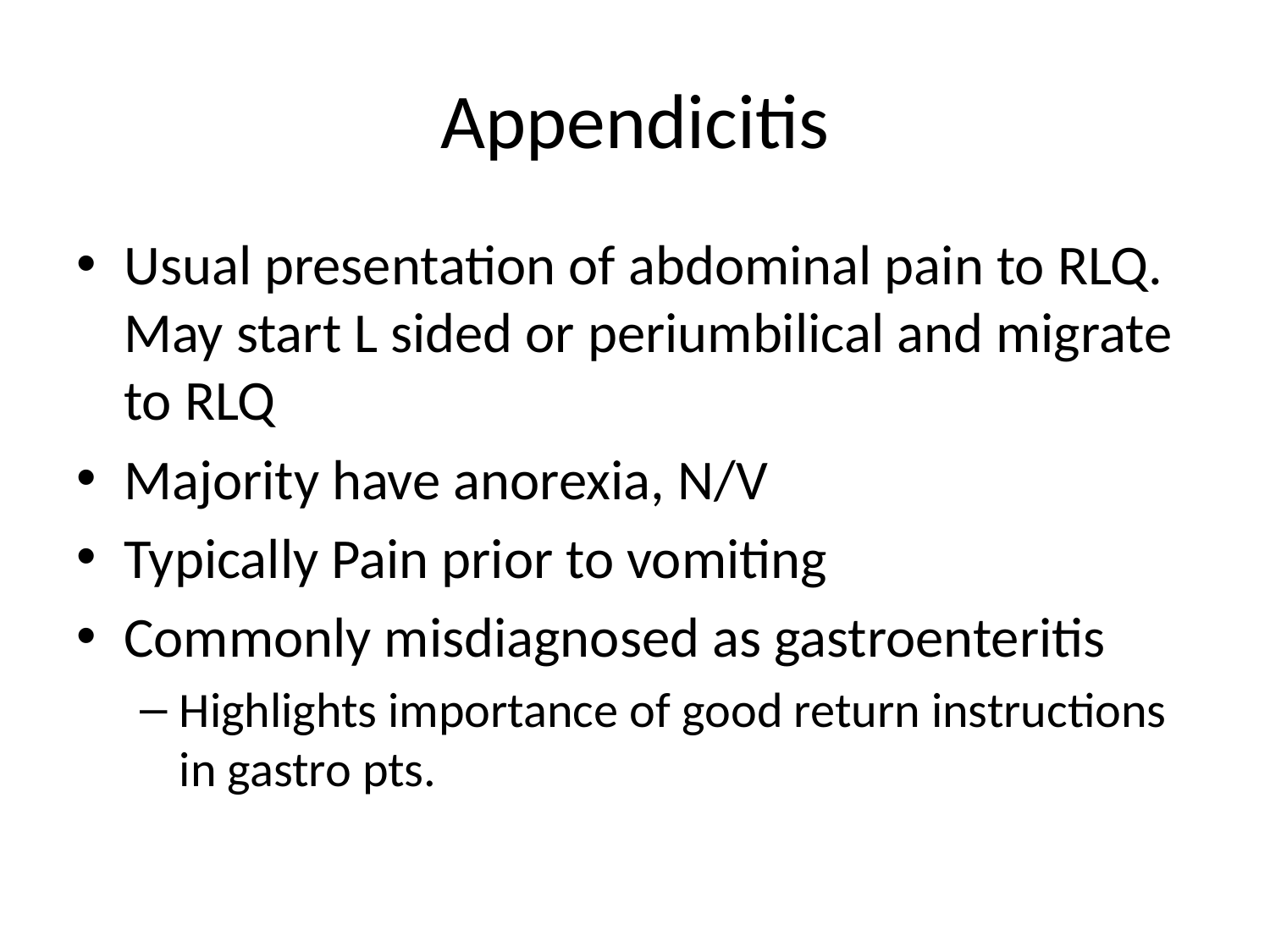

# Appendicitis
Usual presentation of abdominal pain to RLQ.  May start L sided or periumbilical and migrate to RLQ
Majority have anorexia, N/V
Typically Pain prior to vomiting
Commonly misdiagnosed as gastroenteritis
Highlights importance of good return instructions in gastro pts.